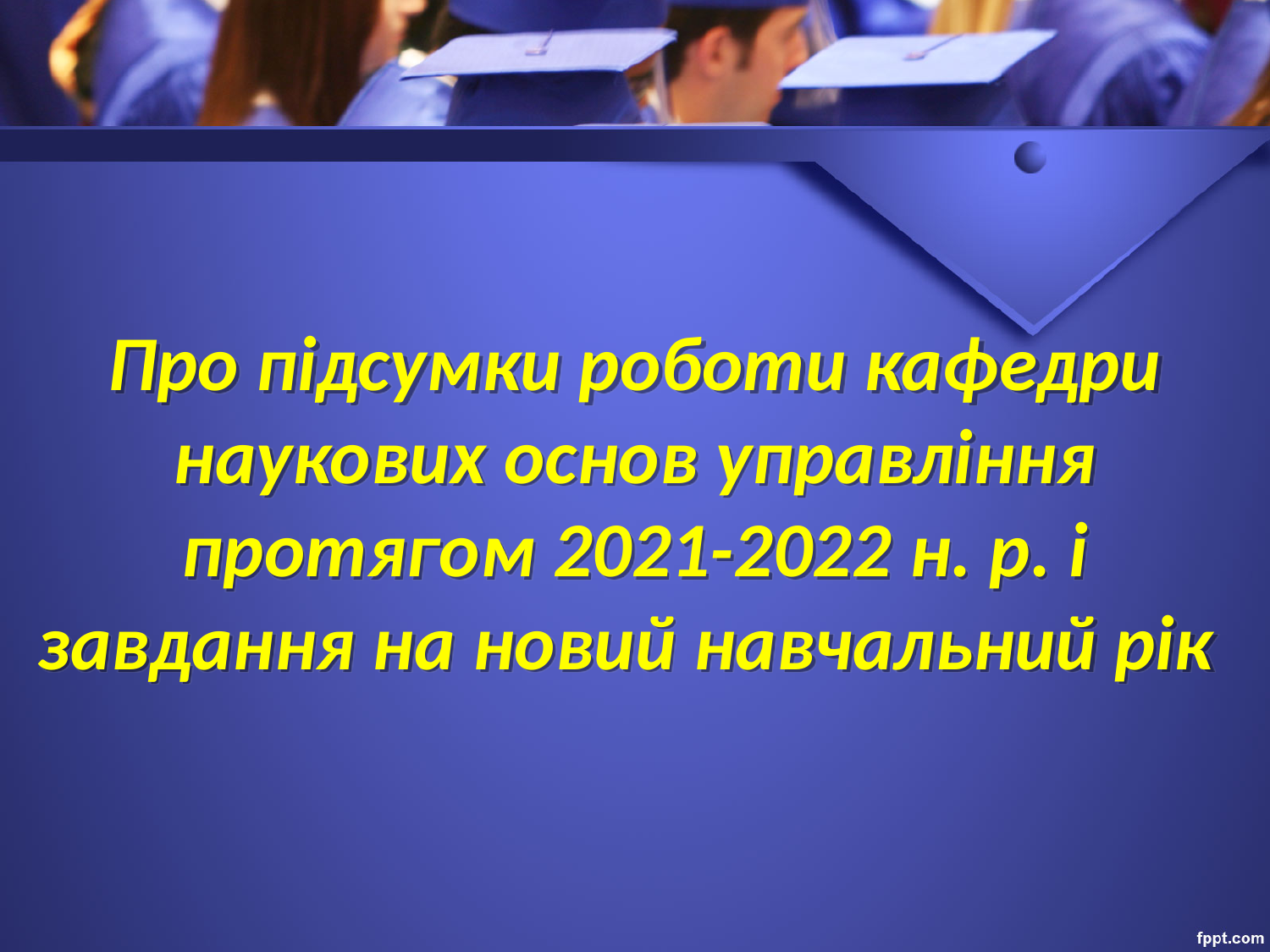

Про підсумки роботи кафедри наукових основ управління протягом 2021-2022 н. р. і завдання на новий навчальний рік